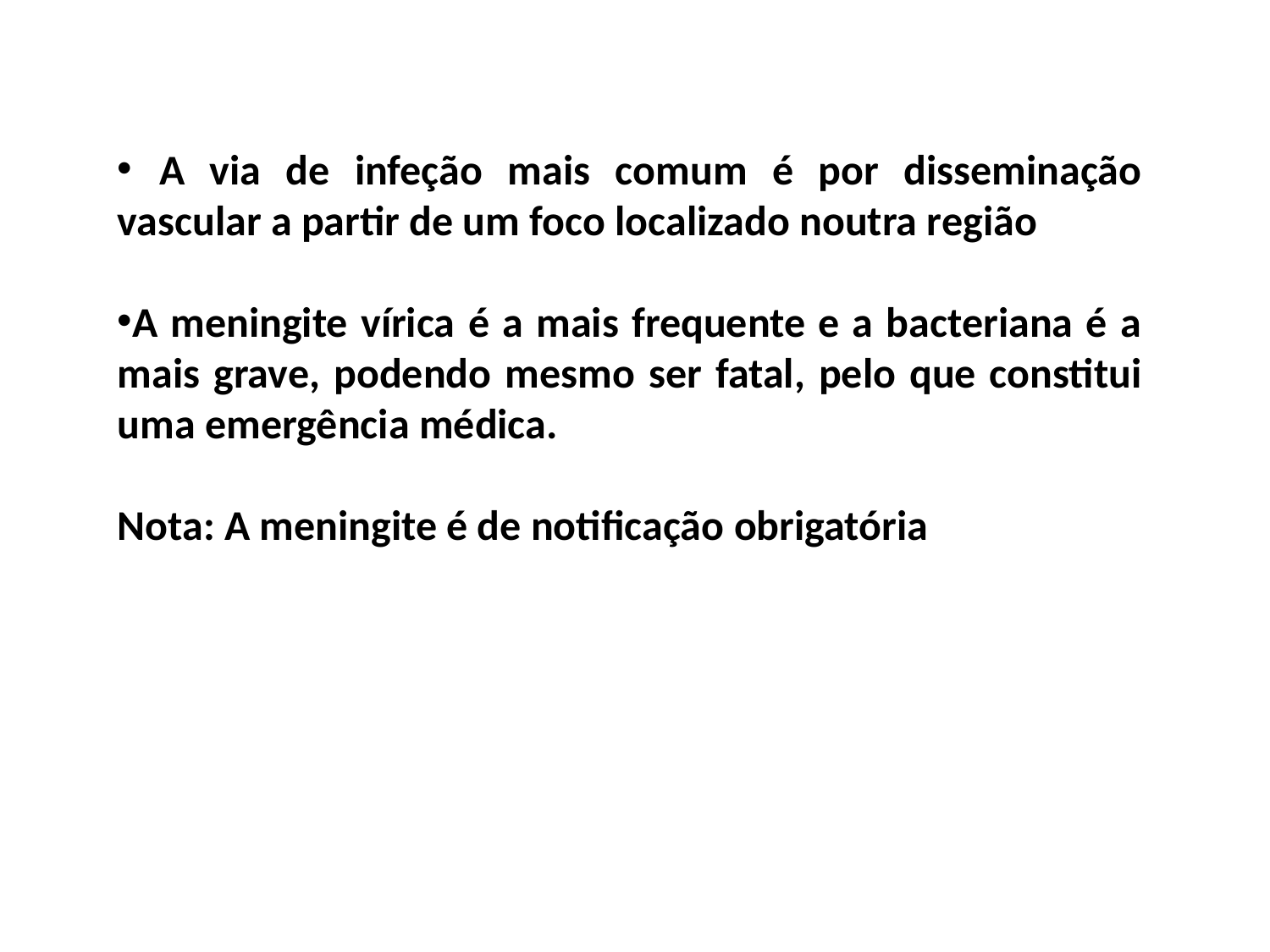

A via de infeção mais comum é por disseminação vascular a partir de um foco localizado noutra região

A meningite vírica é a mais frequente e a bacteriana é a mais grave, podendo mesmo ser fatal, pelo que constitui uma emergência médica.

Nota: A meningite é de notificação obrigatória